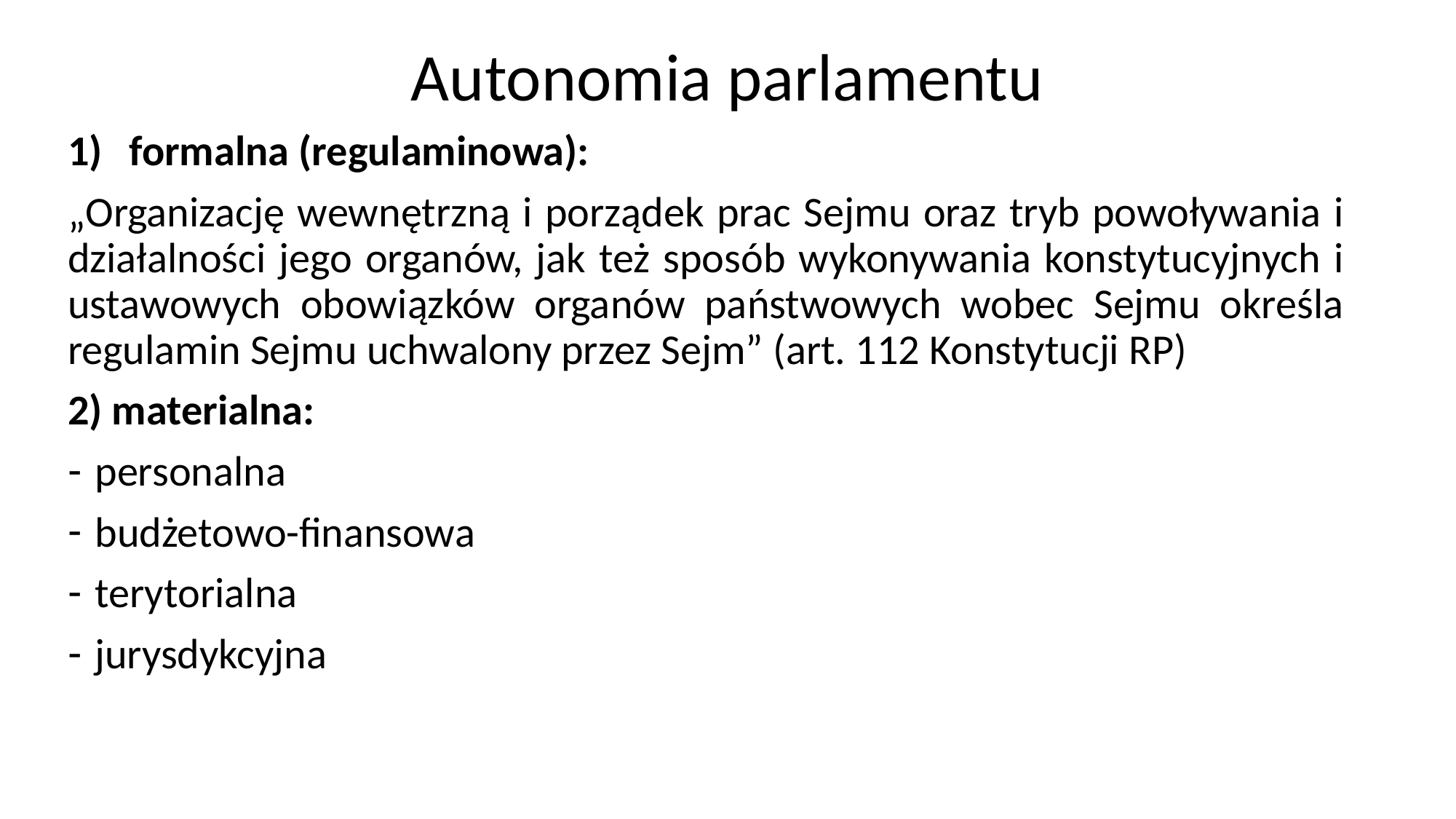

# Autonomia parlamentu
formalna (regulaminowa):
„Organizację wewnętrzną i porządek prac Sejmu oraz tryb powoływania i działalności jego organów, jak też sposób wykonywania konstytucyjnych i ustawowych obowiązków organów państwowych wobec Sejmu określa regulamin Sejmu uchwalony przez Sejm” (art. 112 Konstytucji RP)
2) materialna:
personalna
budżetowo-finansowa
terytorialna
jurysdykcyjna